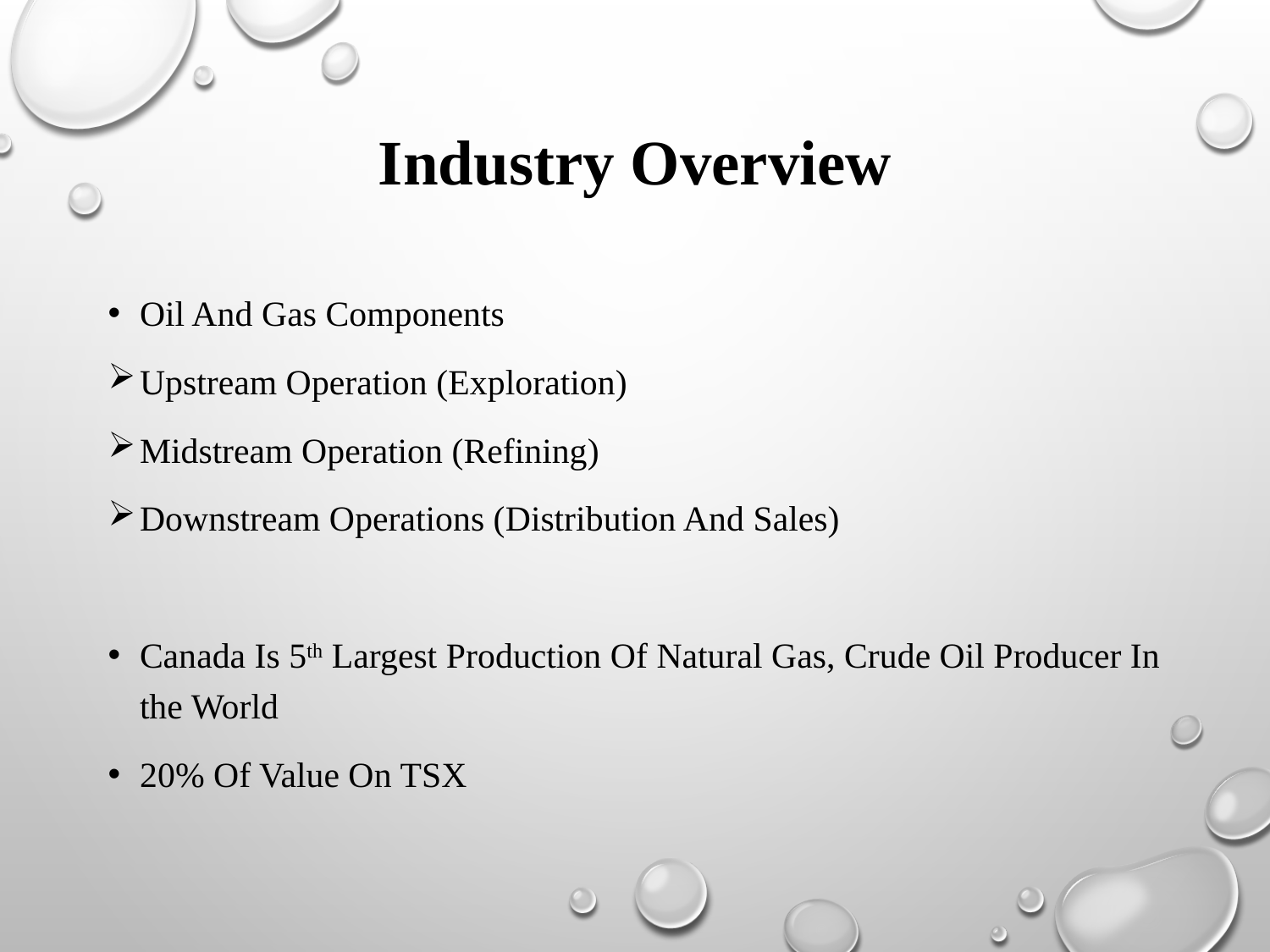

# Industry Overview
Oil And Gas Components
Upstream Operation (Exploration)
Midstream Operation (Refining)
Downstream Operations (Distribution And Sales)

Canada Is 5th Largest Production Of Natural Gas, Crude Oil Producer In the World
20% Of Value On TSX